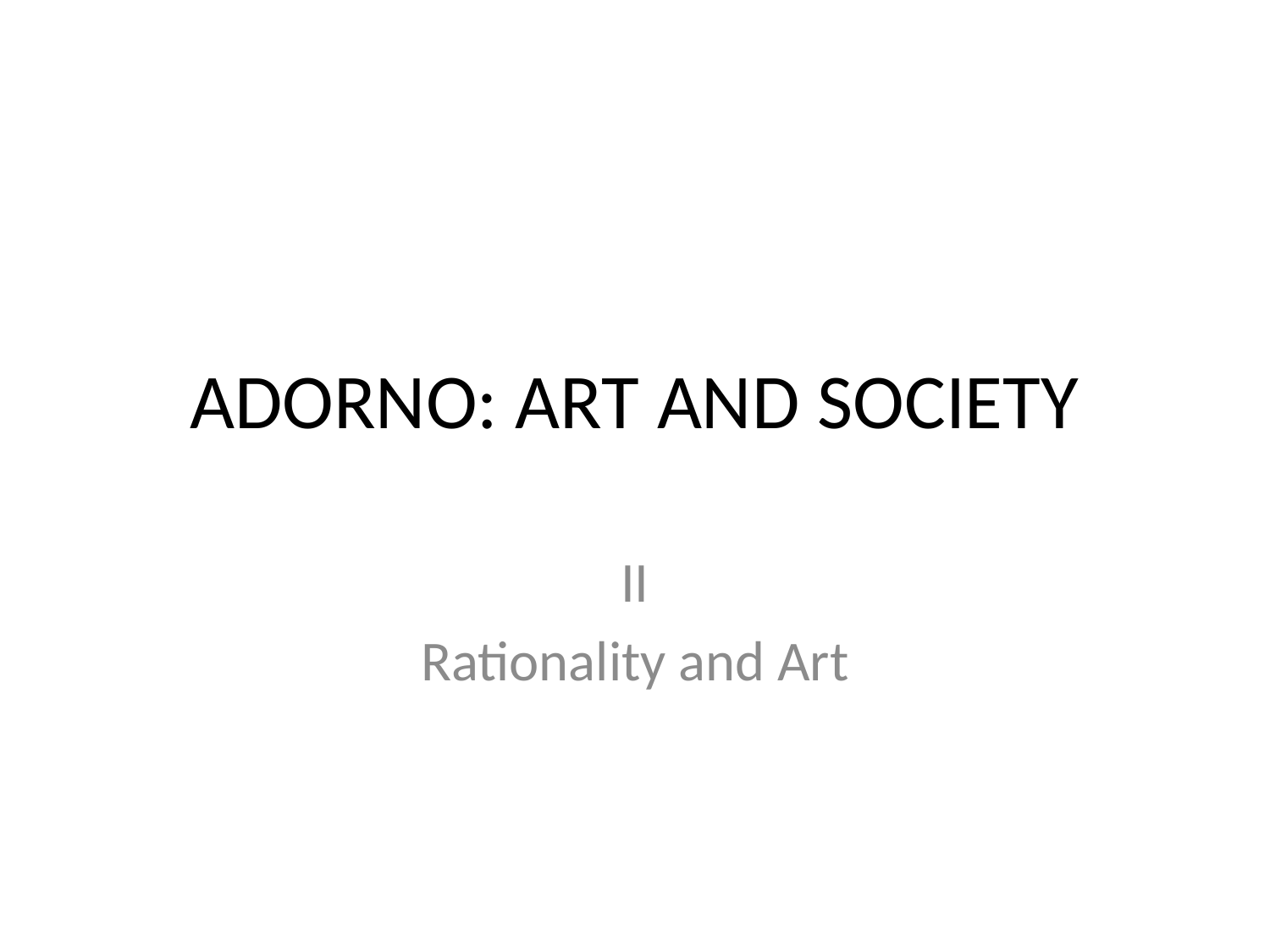

# ADORNO: ART AND SOCIETY
II
Rationality and Art